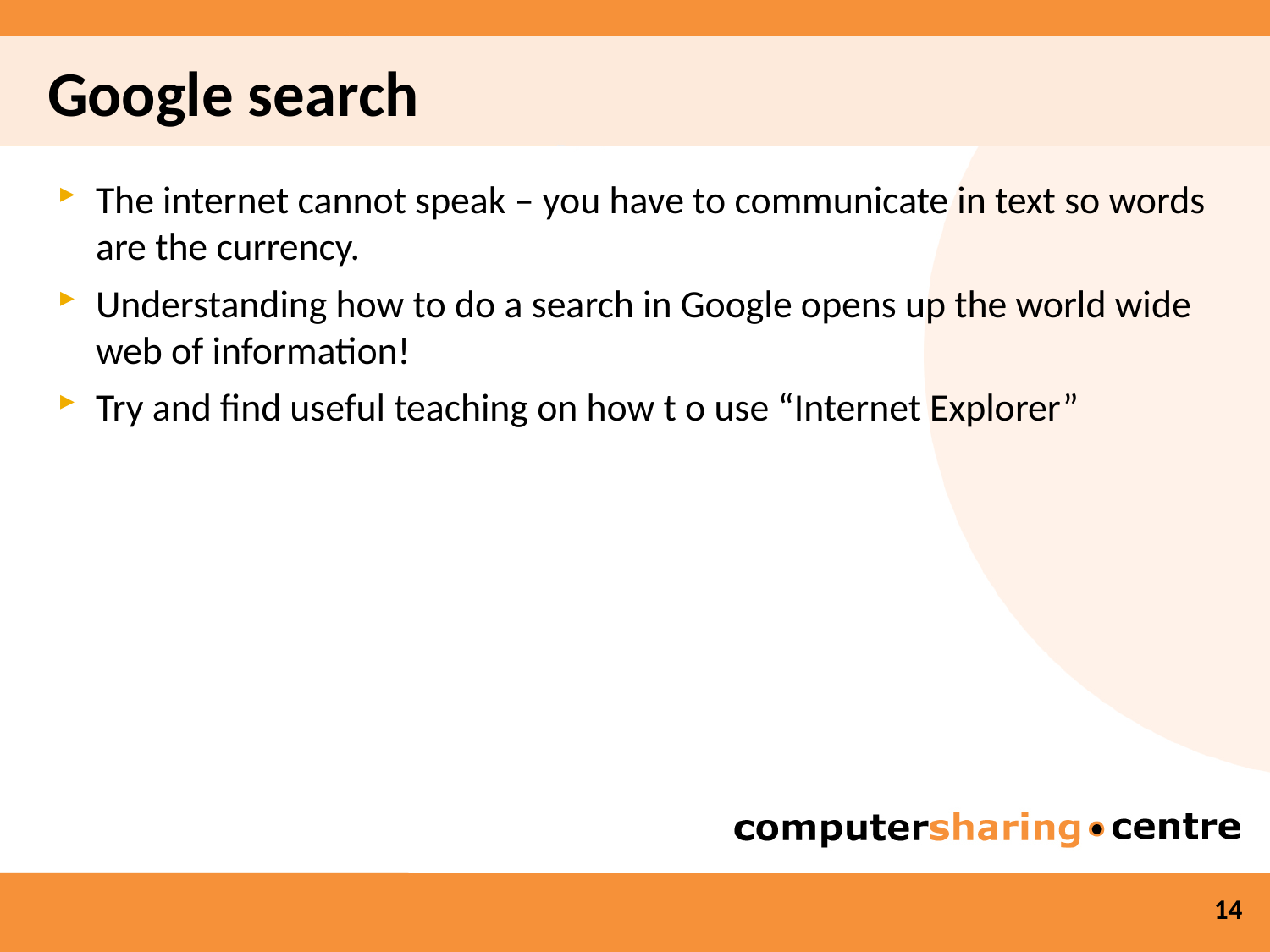

Google search
The internet cannot speak – you have to communicate in text so words are the currency.
Understanding how to do a search in Google opens up the world wide web of information!
Try and find useful teaching on how t o use “Internet Explorer”
14